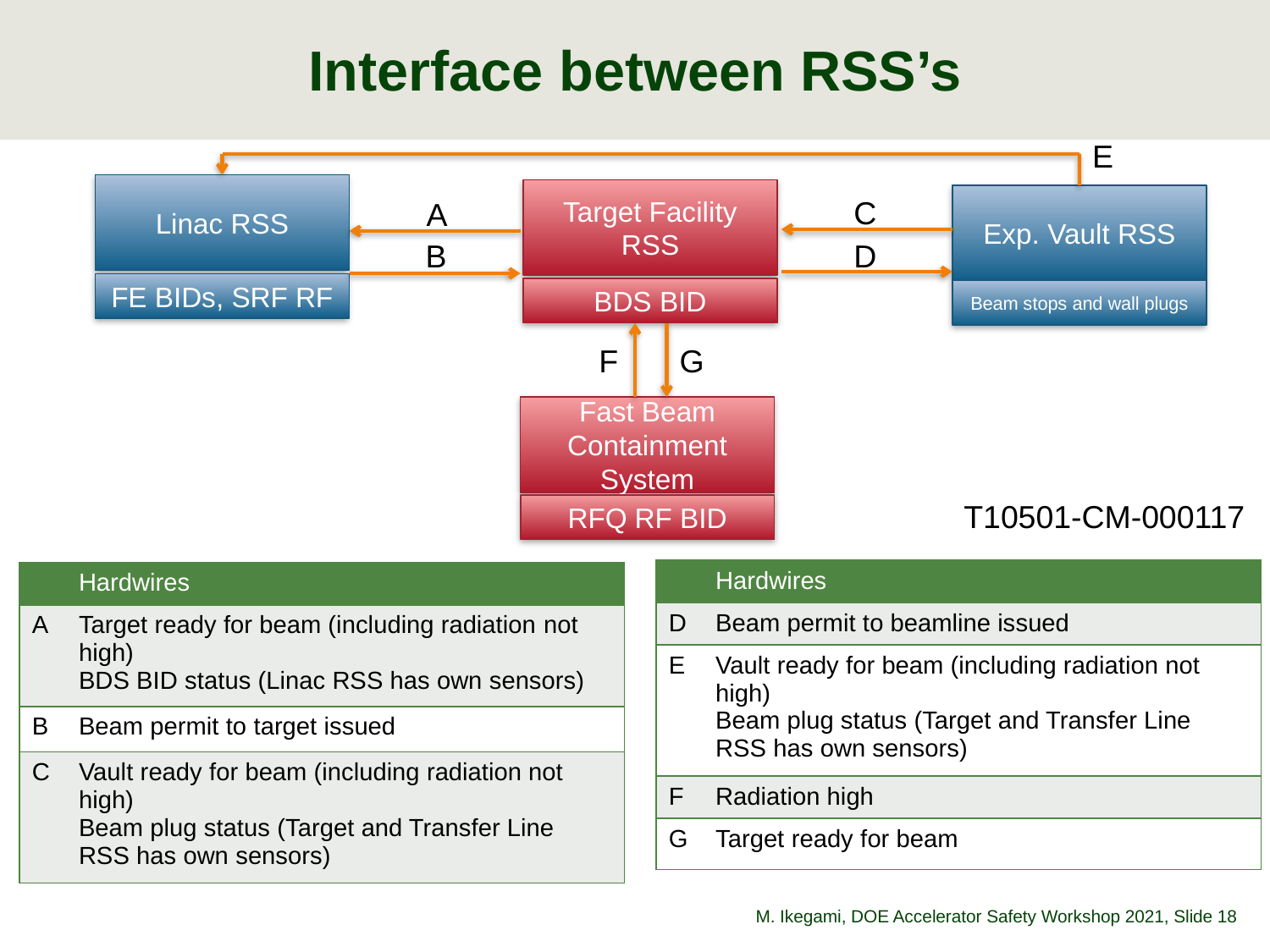

# Interface between RSS’s
E
Linac RSS
Target Facility RSS
Exp. Vault RSS
C
A
B
D
FE BIDs, SRF RF
BDS BID
Beam stops and wall plugs
F
G
Fast Beam Containment System
T10501-CM-000117
RFQ RF BID
|  | Hardwires |
| --- | --- |
| D | Beam permit to beamline issued |
| E | Vault ready for beam (including radiation not high) Beam plug status (Target and Transfer Line RSS has own sensors) |
| F | Radiation high |
| G | Target ready for beam |
|  | Hardwires |
| --- | --- |
| A | Target ready for beam (including radiation not high) BDS BID status (Linac RSS has own sensors) |
| B | Beam permit to target issued |
| C | Vault ready for beam (including radiation not high) Beam plug status (Target and Transfer Line RSS has own sensors) |
M. Ikegami, DOE Accelerator Safety Workshop 2021
, Slide 18